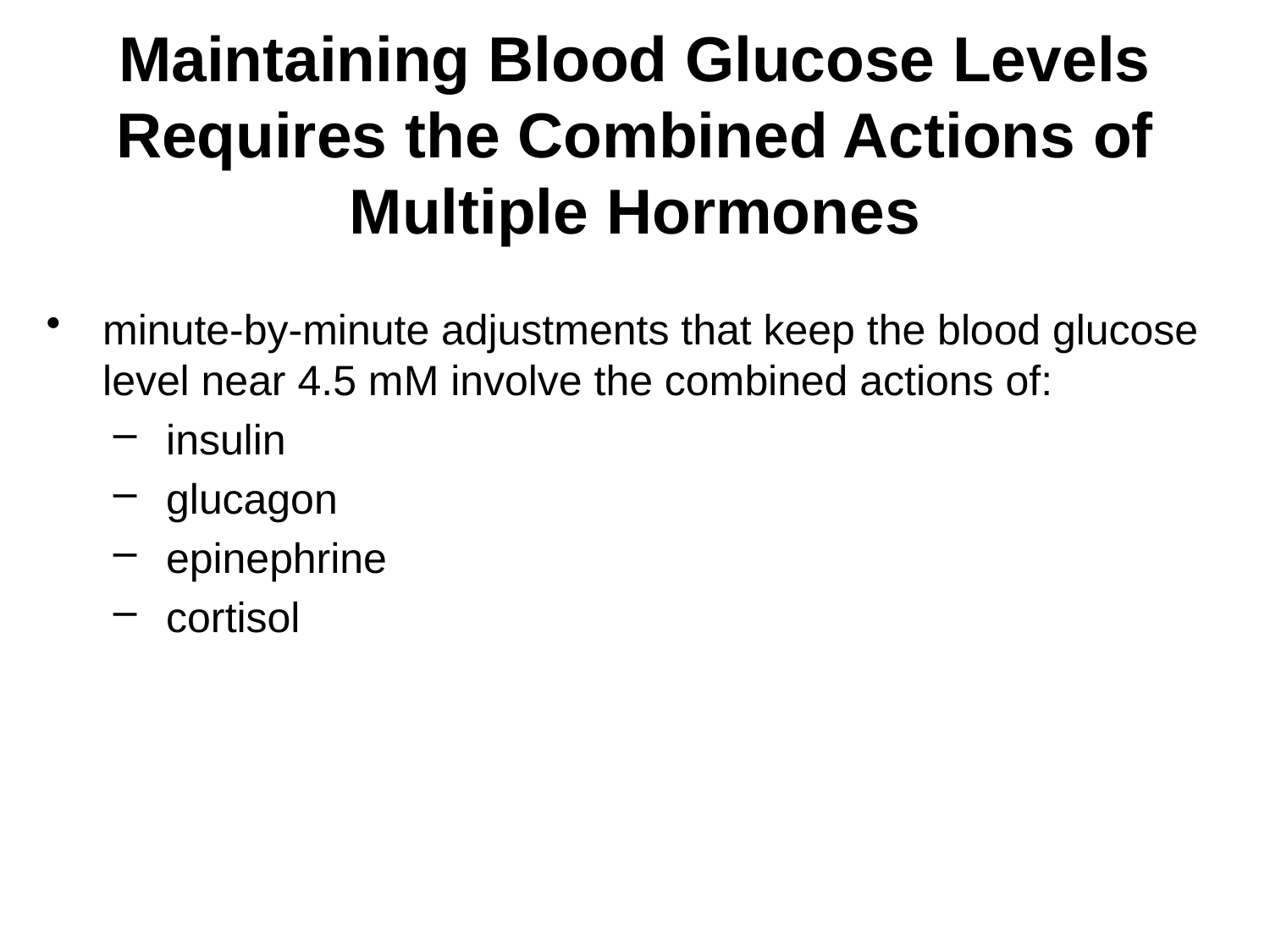

# Maintaining Blood Glucose Levels Requires the Combined Actions of Multiple Hormones
minute-by-minute adjustments that keep the blood glucose level near 4.5 mM involve the combined actions of:
insulin
glucagon
epinephrine
cortisol